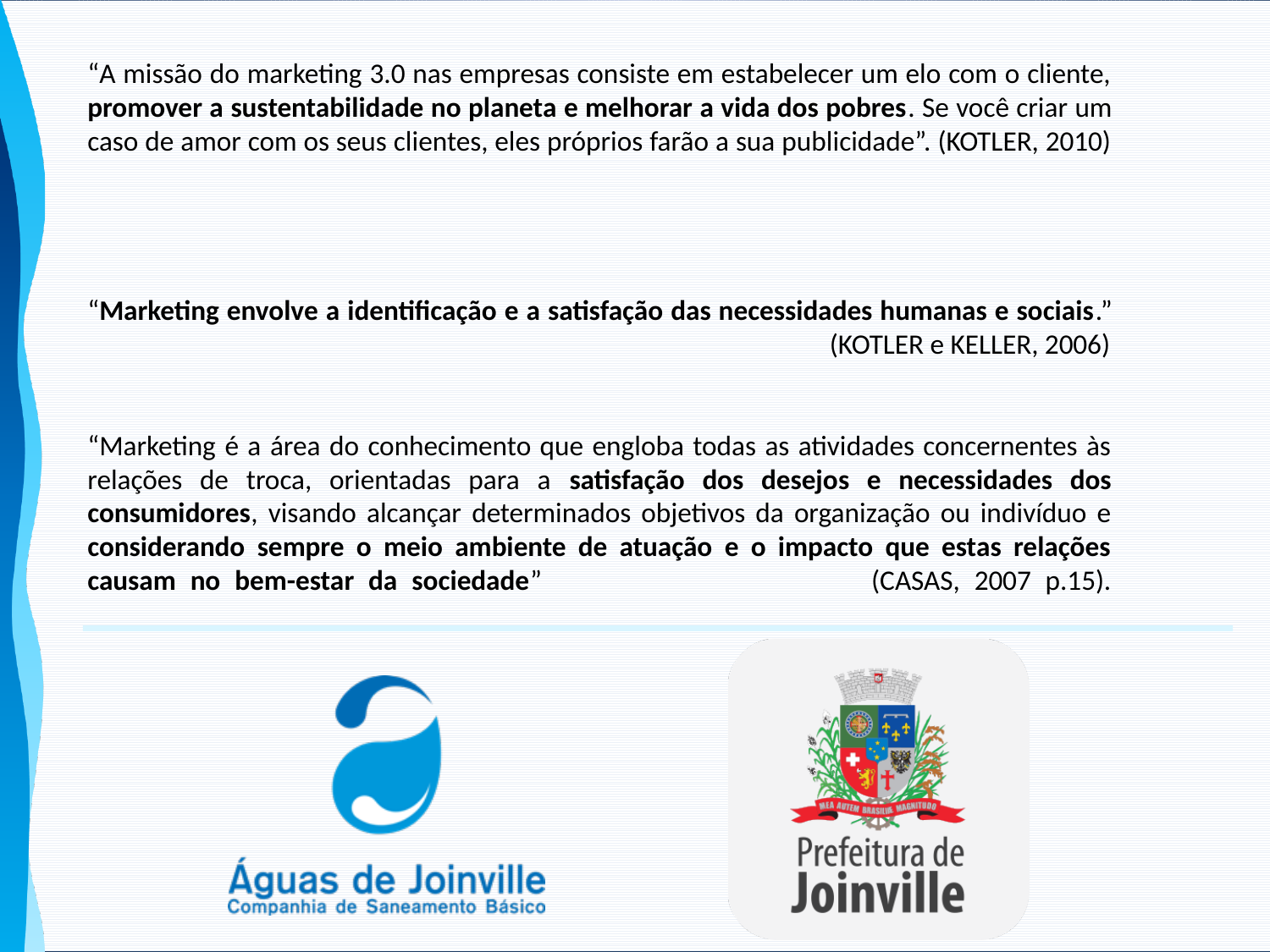

# “A missão do marketing 3.0 nas empresas consiste em estabelecer um elo com o cliente, promover a sustentabilidade no planeta e melhorar a vida dos pobres. Se você criar um caso de amor com os seus clientes, eles próprios farão a sua publicidade”. (KOTLER, 2010) “Marketing envolve a identificação e a satisfação das necessidades humanas e sociais.” (KOTLER e KELLER, 2006) “Marketing é a área do conhecimento que engloba todas as atividades concernentes às relações de troca, orientadas para a satisfação dos desejos e necessidades dos consumidores, visando alcançar determinados objetivos da organização ou indivíduo e considerando sempre o meio ambiente de atuação e o impacto que estas relações causam no bem-estar da sociedade”                       (CASAS, 2007 p.15).